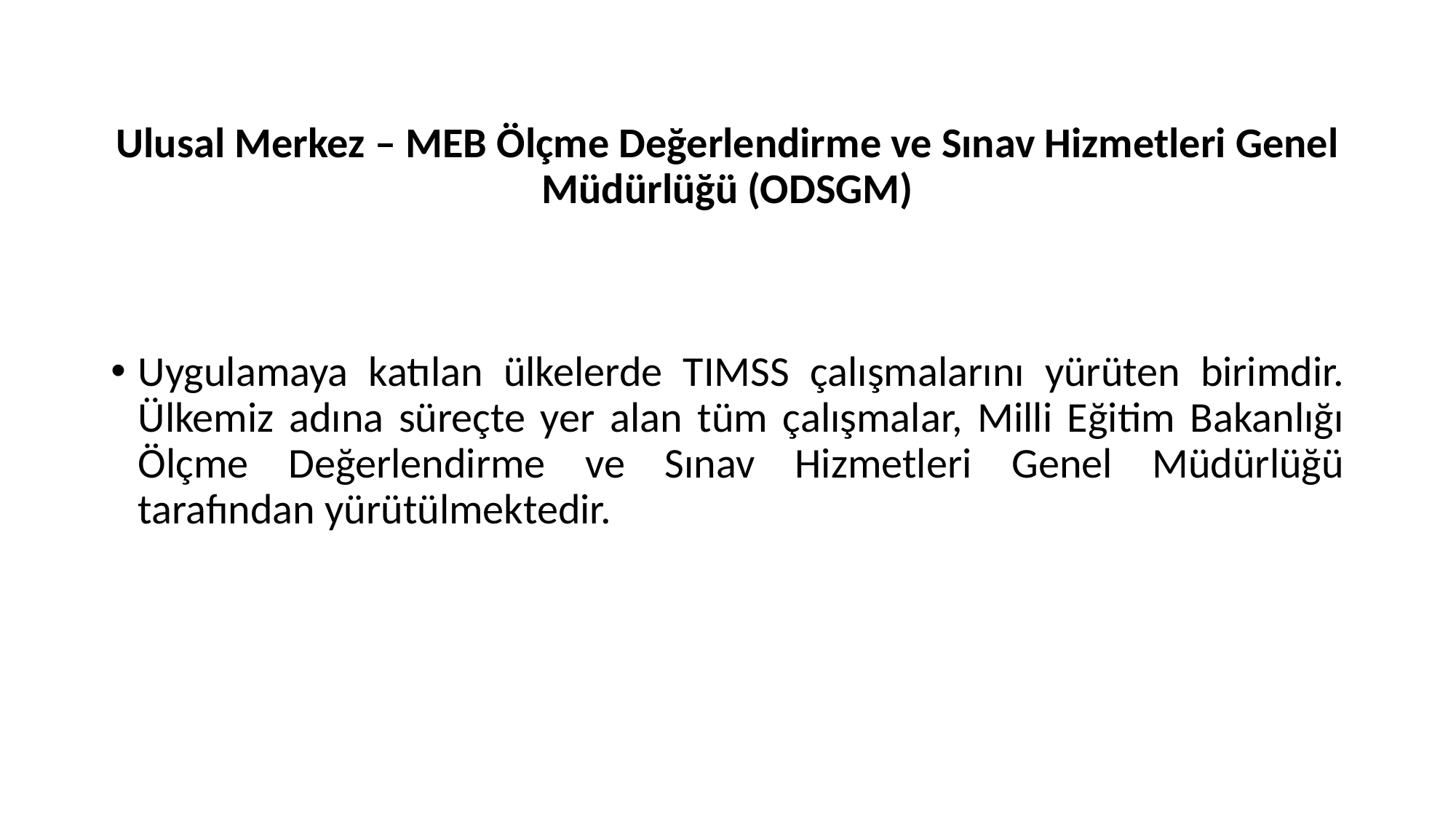

Ulusal Merkez – MEB Ölçme Değerlendirme ve Sınav Hizmetleri Genel Müdürlüğü (ODSGM)

Uygulamaya katılan ülkelerde TIMSS çalışmalarını yürüten birimdir. Ülkemiz adına süreçte yer alan tüm çalışmalar, Milli Eğitim Bakanlığı Ölçme Değerlendirme ve Sınav Hizmetleri Genel Müdürlüğü tarafından yürütülmektedir.